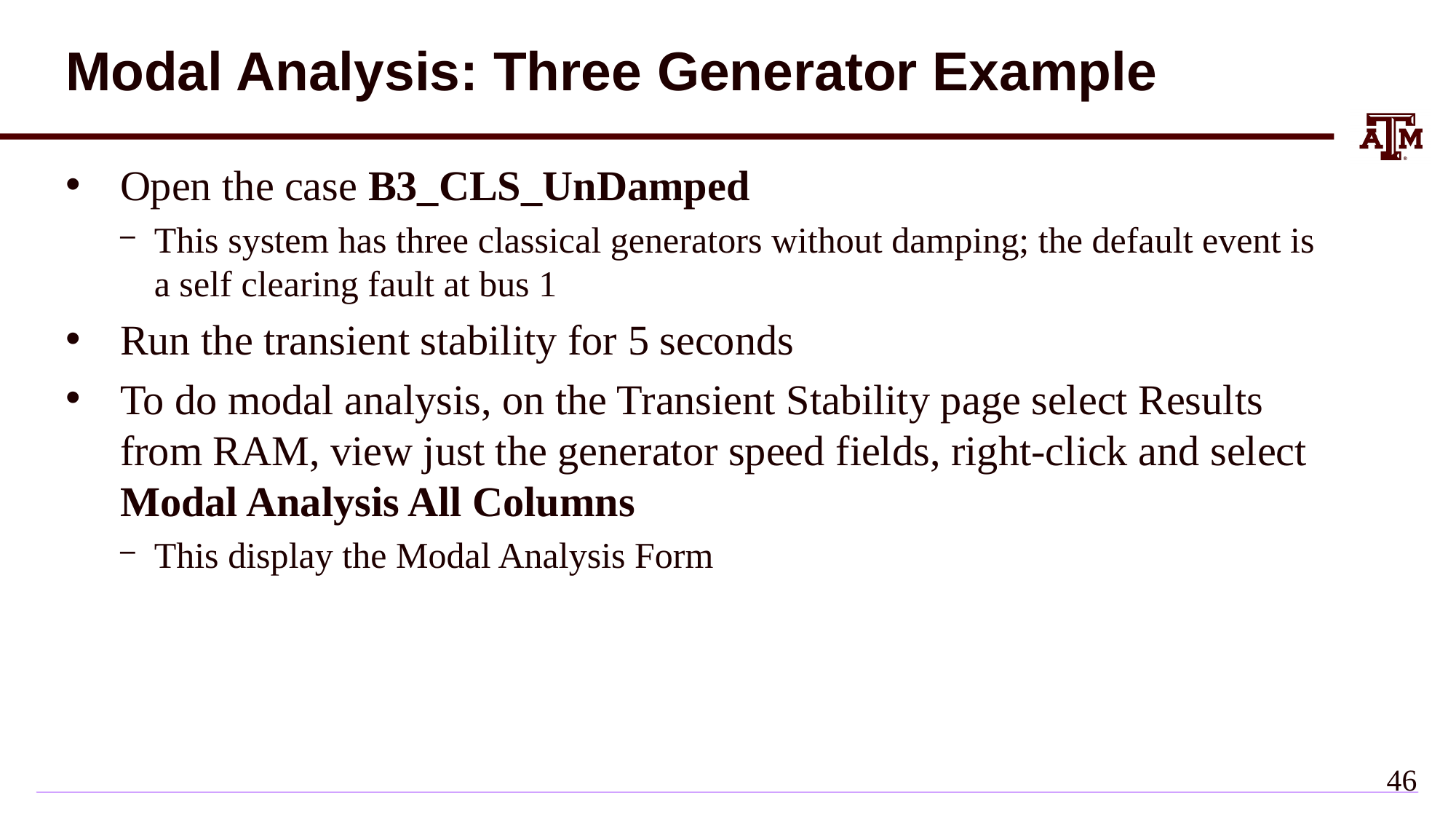

# Modal Analysis: Three Generator Example
Open the case B3_CLS_UnDamped
This system has three classical generators without damping; the default event is a self clearing fault at bus 1
Run the transient stability for 5 seconds
To do modal analysis, on the Transient Stability page select Results from RAM, view just the generator speed fields, right-click and select Modal Analysis All Columns
This display the Modal Analysis Form

46